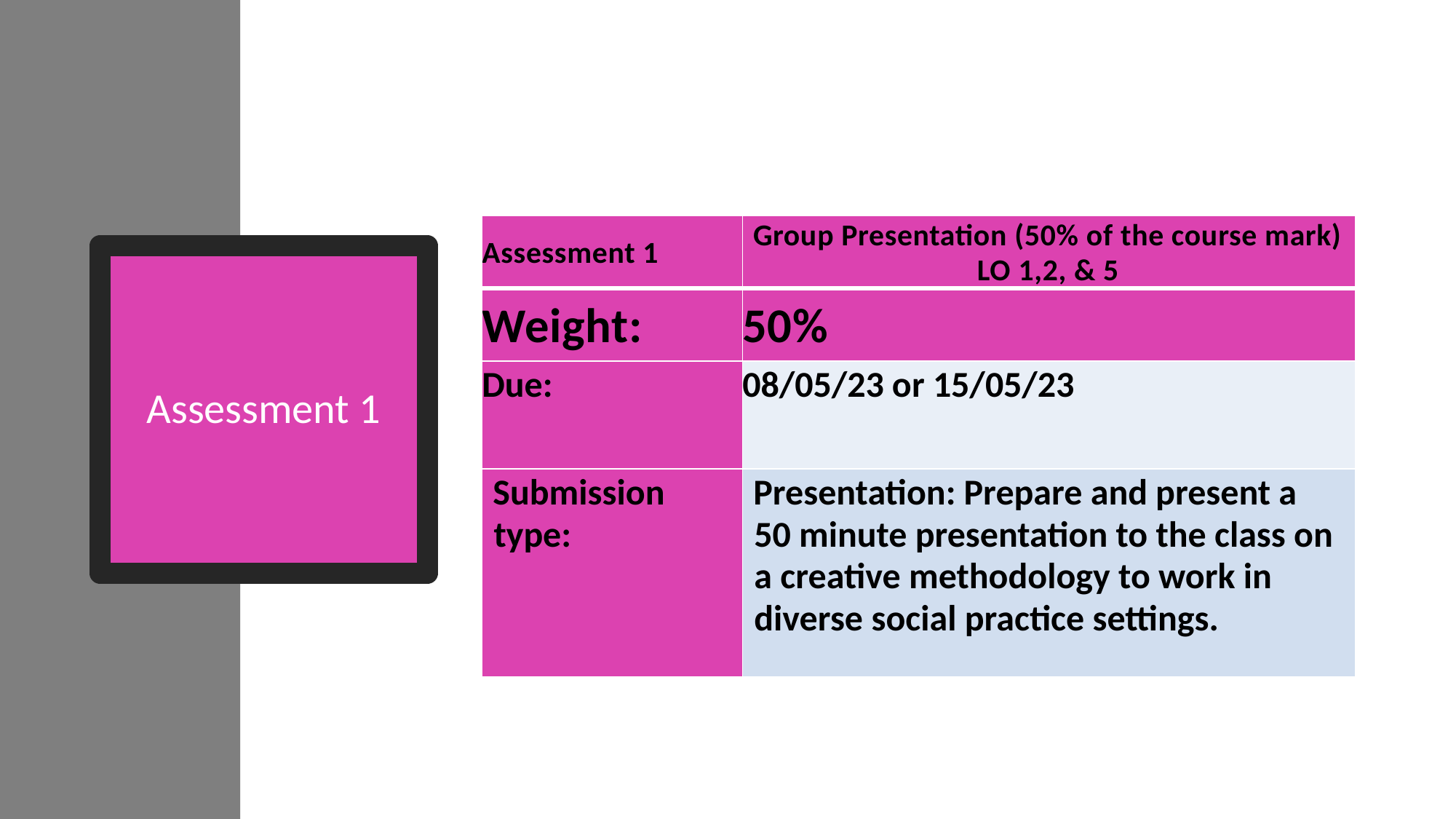

| Assessment 1 | Group Presentation (50% of the course mark) LO 1,2, & 5 |
| --- | --- |
| Weight: | 50% |
| Due: | 08/05/23 or 15/05/23 |
| Submission type: | Presentation: Prepare and present a 50 minute presentation to the class on a creative methodology to work in diverse social practice settings. |
# Assessment 1